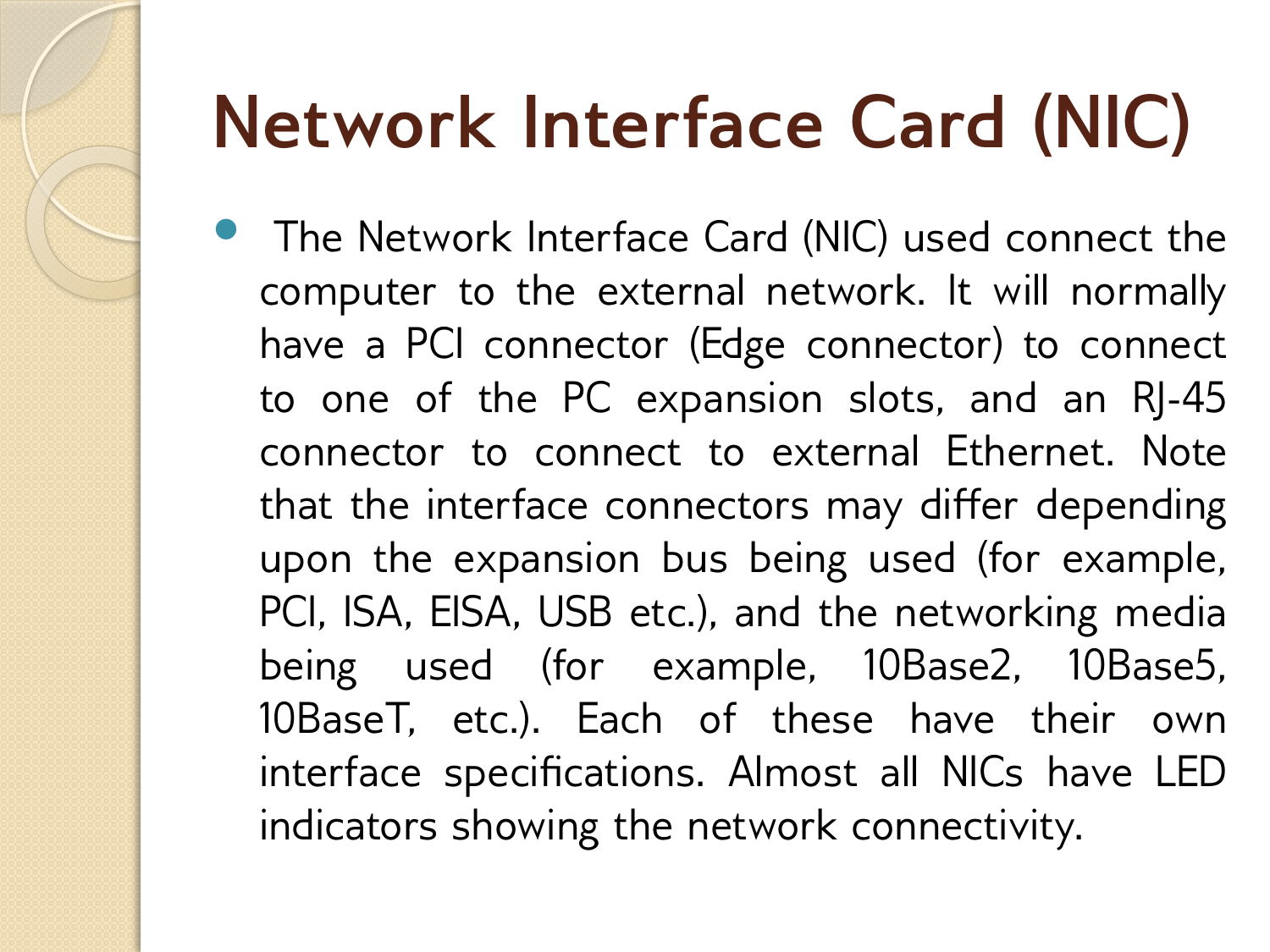

# Network Interface Card (NIC)
 The Network Interface Card (NIC) used connect the computer to the external network. It will normally have a PCI connector (Edge connector) to connect to one of the PC expansion slots, and an RJ-45 connector to connect to external Ethernet. Note that the interface connectors may differ depending upon the expansion bus being used (for example, PCI, ISA, EISA, USB etc.), and the networking media being used (for example, 10Base2, 10Base5, 10BaseT, etc.). Each of these have their own interface specifications. Almost all NICs have LED indicators showing the network connectivity.